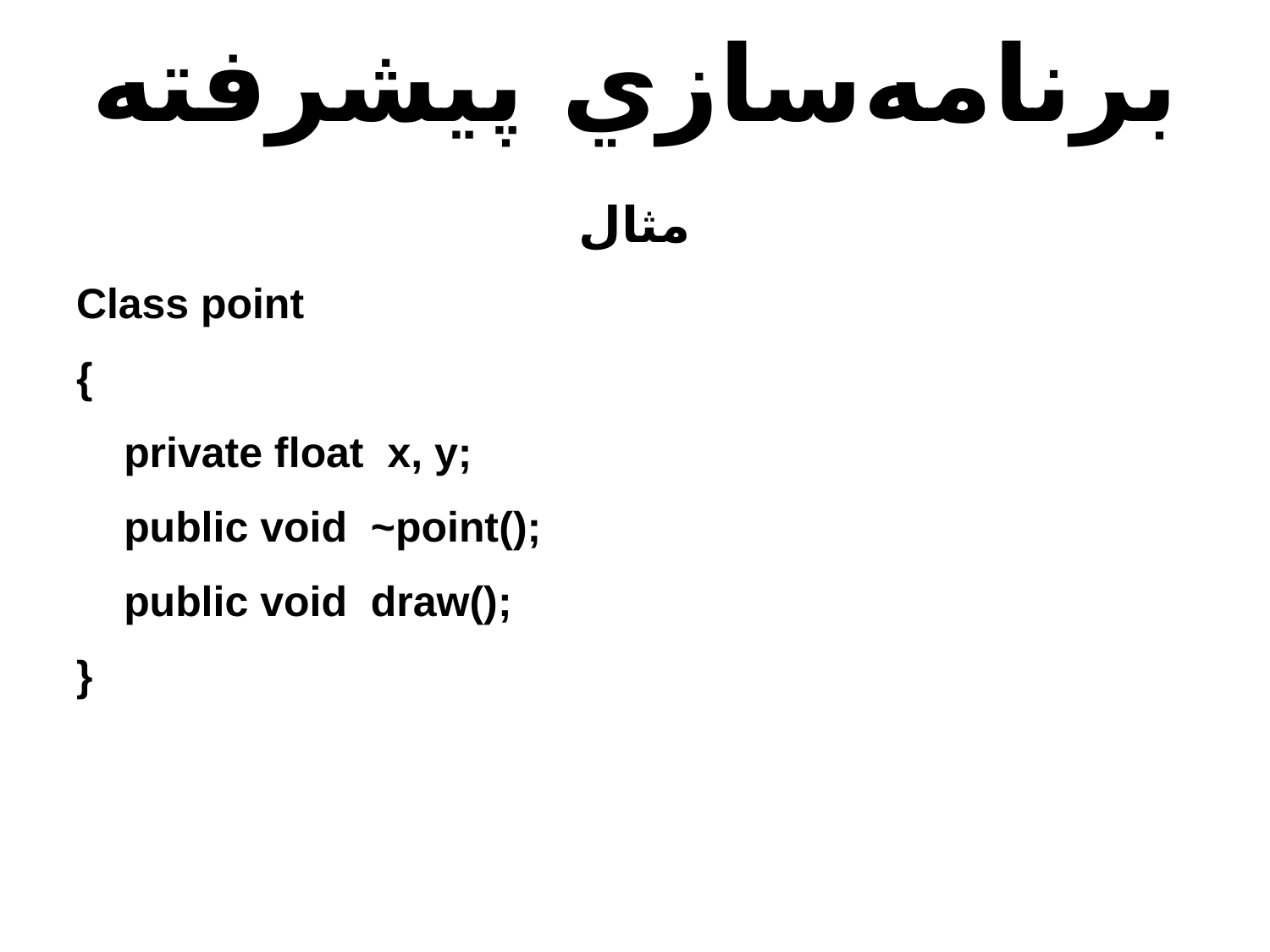

# برنامه‌سازي پيشرفته
مثال
Class point
{
	private float  x, y;
	public void  ~point();
	public void  draw();
}